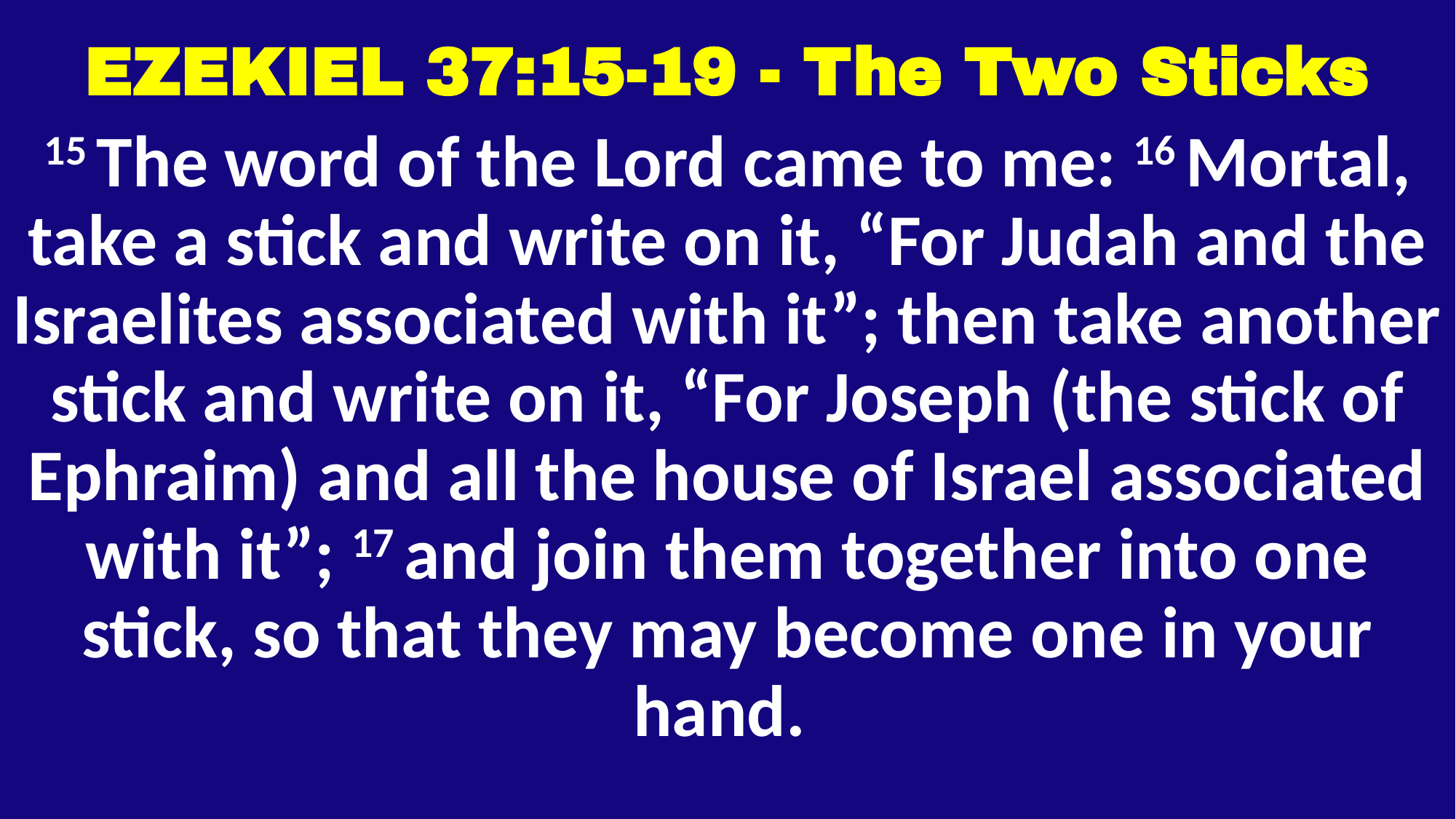

EZEKIEL 37:15-19 - The Two Sticks
15 The word of the Lord came to me: 16 Mortal, take a stick and write on it, “For Judah and the Israelites associated with it”; then take another stick and write on it, “For Joseph (the stick of Ephraim) and all the house of Israel associated with it”; 17 and join them together into one stick, so that they may become one in your hand.